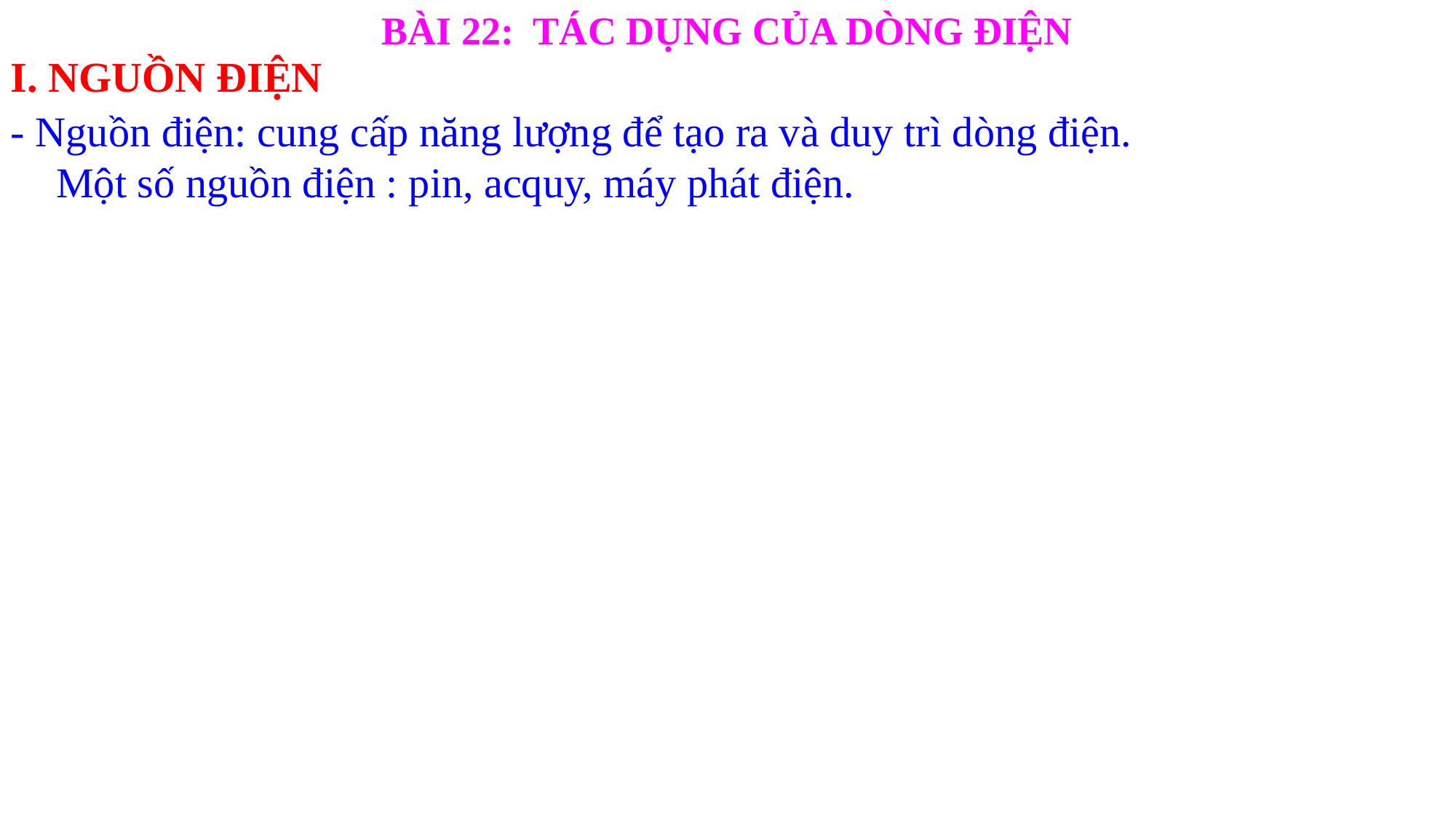

BÀI 22:  TÁC DỤNG CỦA DÒNG ĐIỆN

I. NGUỒN ĐIỆN

- Nguồn điện: cung cấp năng lượng để tạo ra và duy trì dòng điện.

Một số nguồn điện : pin, acquy, máy phát điện.